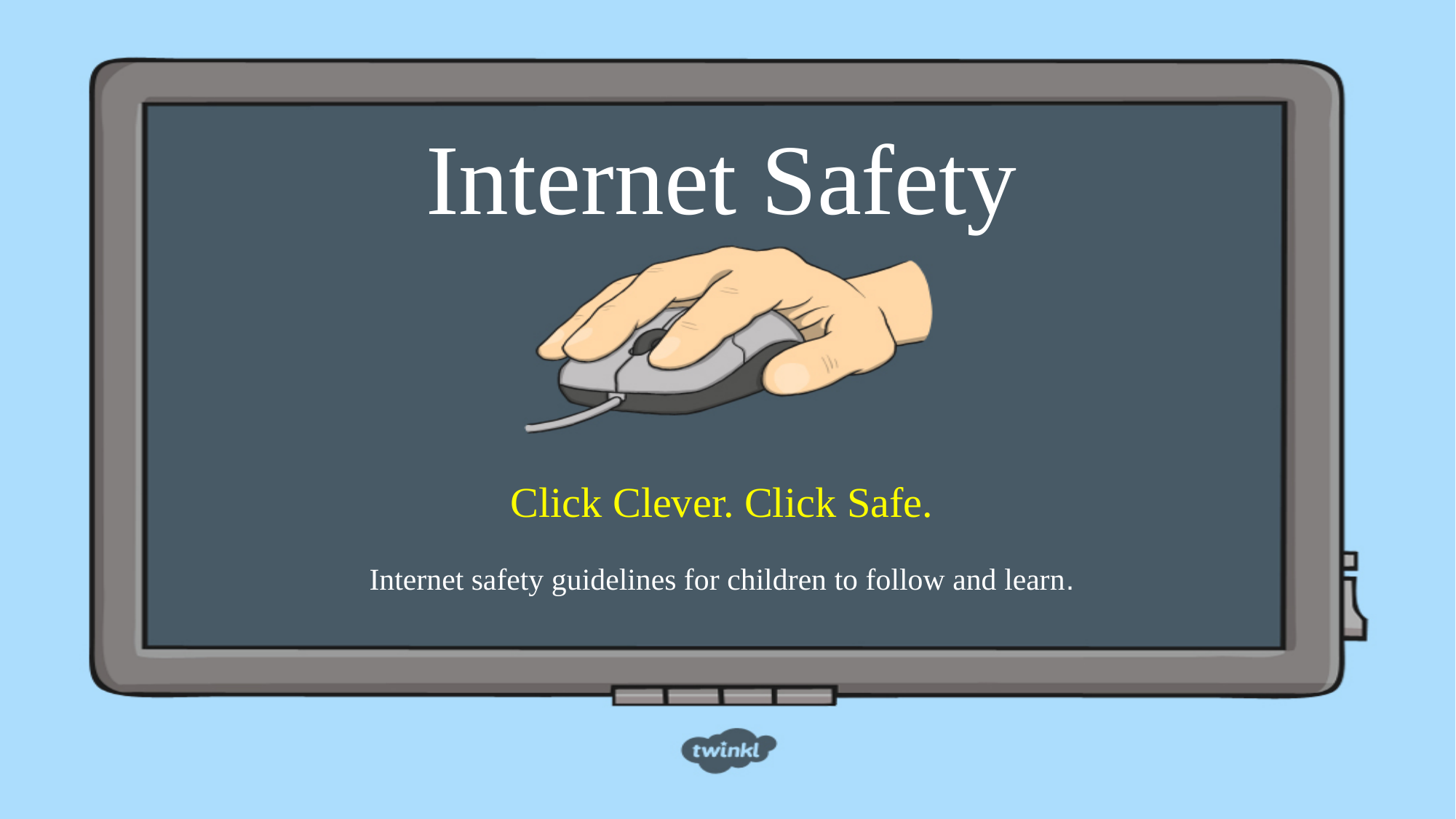

Internet Safety
Click Clever. Click Safe.
Internet safety guidelines for children to follow and learn.